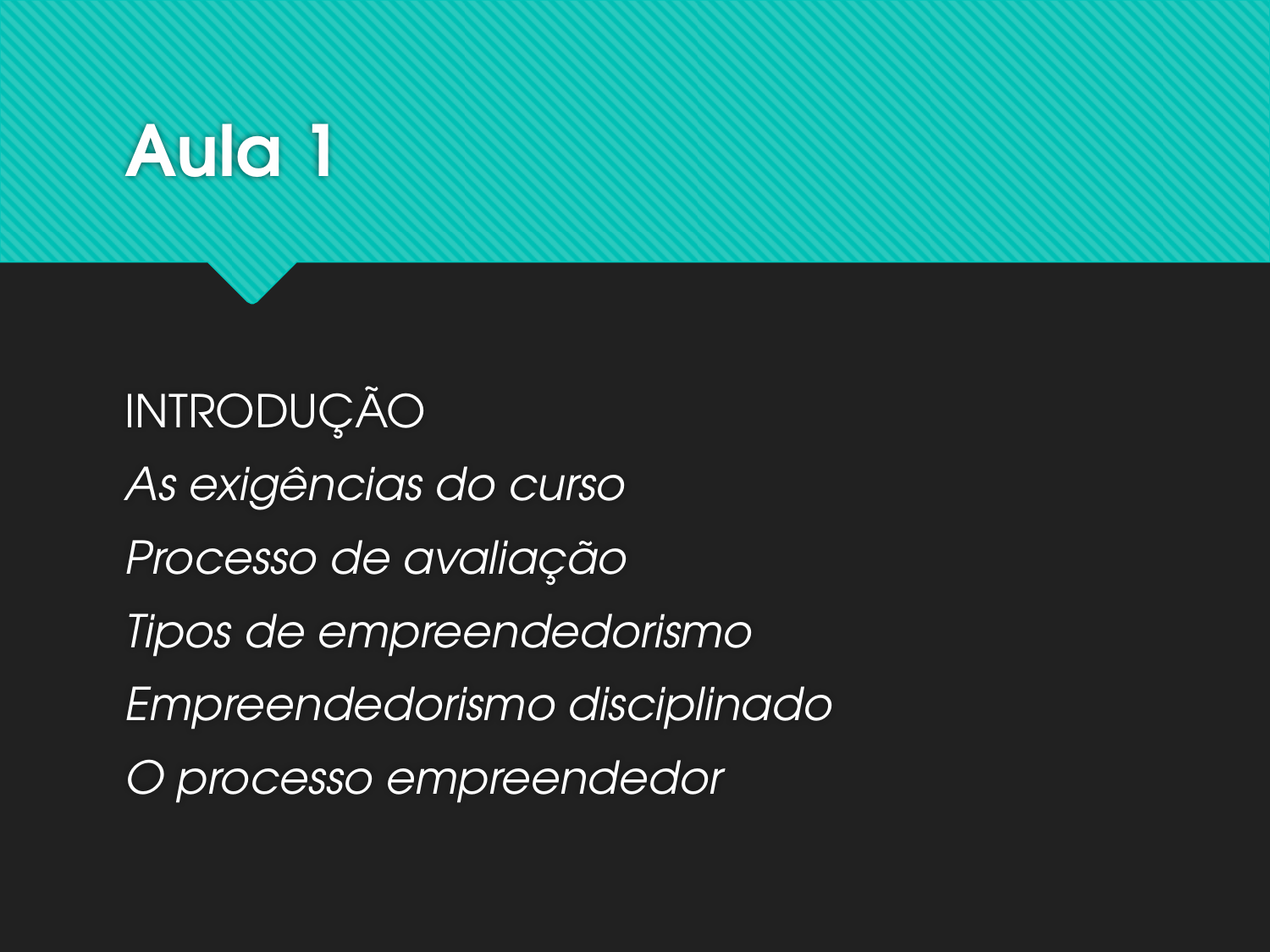

# Aula 1
INTRODUÇÃO
As exigências do curso
Processo de avaliação
Tipos de empreendedorismo
Empreendedorismo disciplinado
O processo empreendedor